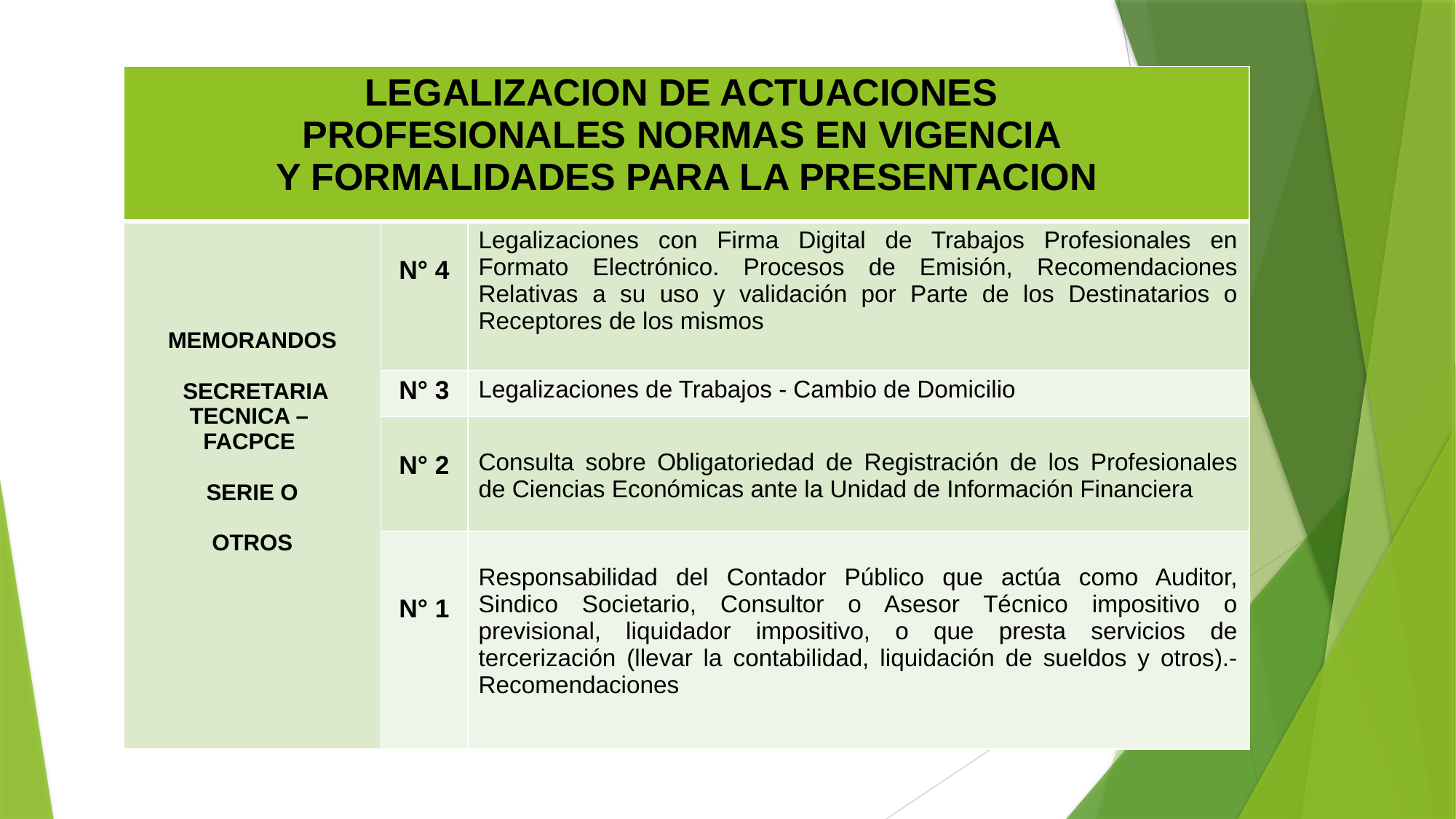

| LEGALIZACION DE ACTUACIONES PROFESIONALES NORMAS EN VIGENCIA Y FORMALIDADES PARA LA PRESENTACION |  |  |
| --- | --- | --- |
| MEMORANDOS SECRETARIA TECNICA – FACPCE SERIE O OTROS | N° 4 | Legalizaciones con Firma Digital de Trabajos Profesionales en Formato Electrónico. Procesos de Emisión, Recomendaciones Relativas a su uso y validación por Parte de los Destinatarios o Receptores de los mismos |
|  | N° 3 | Legalizaciones de Trabajos - Cambio de Domicilio |
|  | N° 2 | Consulta sobre Obligatoriedad de Registración de los Profesionales de Ciencias Económicas ante la Unidad de Información Financiera |
|  | N° 1 | Responsabilidad del Contador Público que actúa como Auditor, Sindico Societario, Consultor o Asesor Técnico impositivo o previsional, liquidador impositivo, o que presta servicios de tercerización (llevar la contabilidad, liquidación de sueldos y otros).- Recomendaciones |